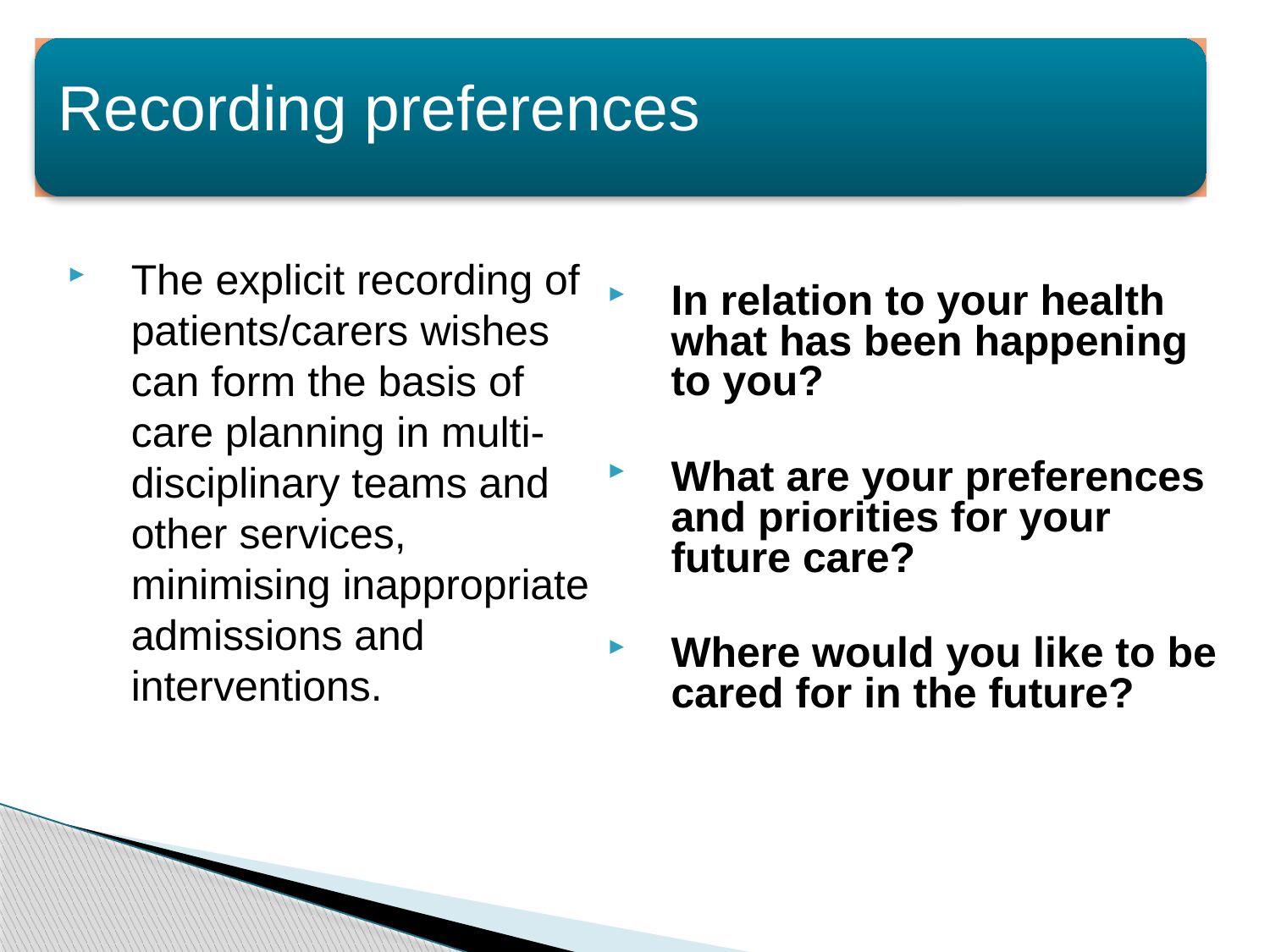

Recording preferences
The explicit recording of patients/carers wishes can form the basis of care planning in multi-disciplinary teams and other services, minimising inappropriate admissions and interventions.

In relation to your health what has been happening to you?

What are your preferences and priorities for your future care?

Where would you like to be cared for in the future?